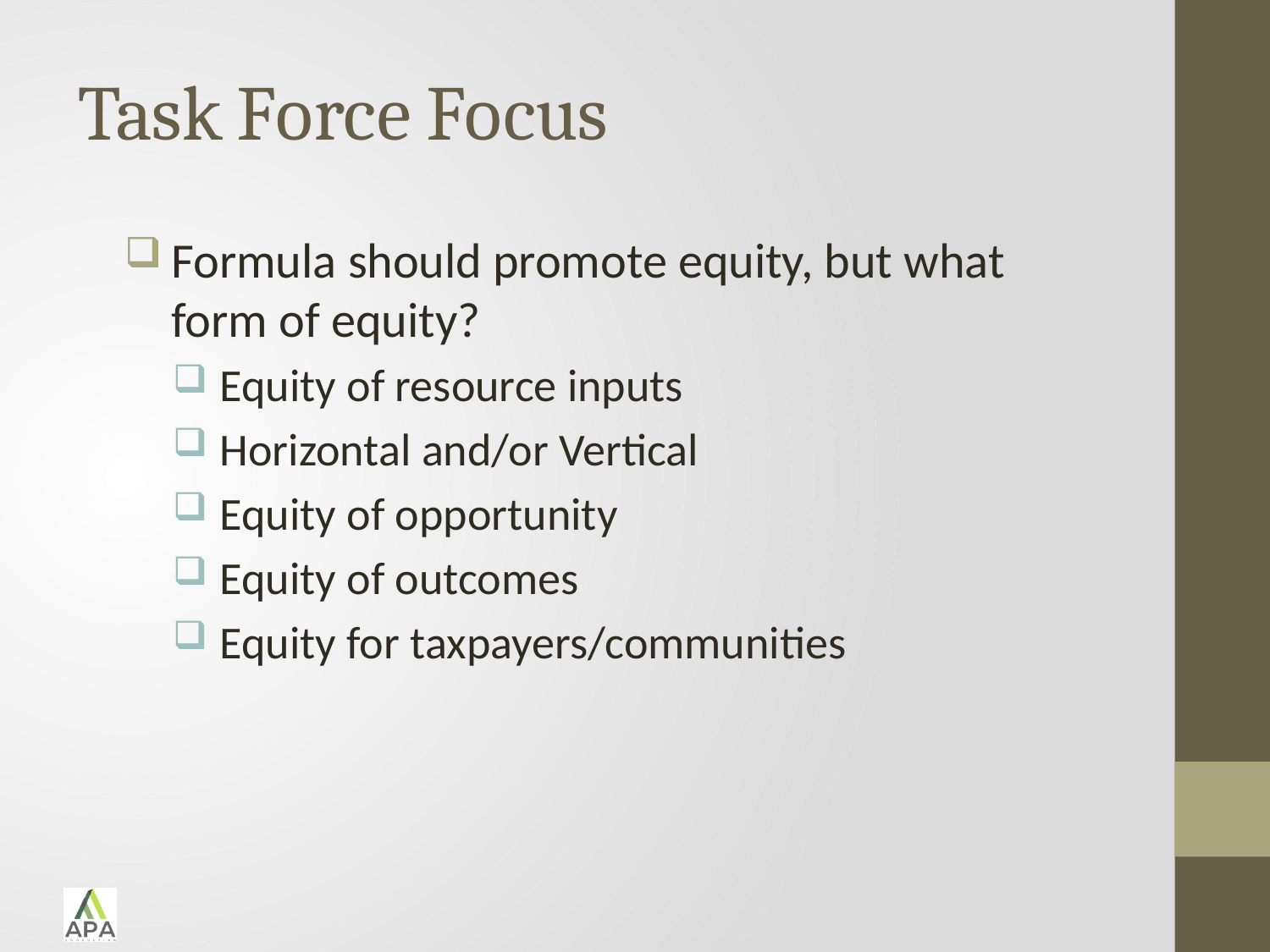

# Task Force Focus
Formula should promote equity, but what form of equity?
Equity of resource inputs
Horizontal and/or Vertical
Equity of opportunity
Equity of outcomes
Equity for taxpayers/communities